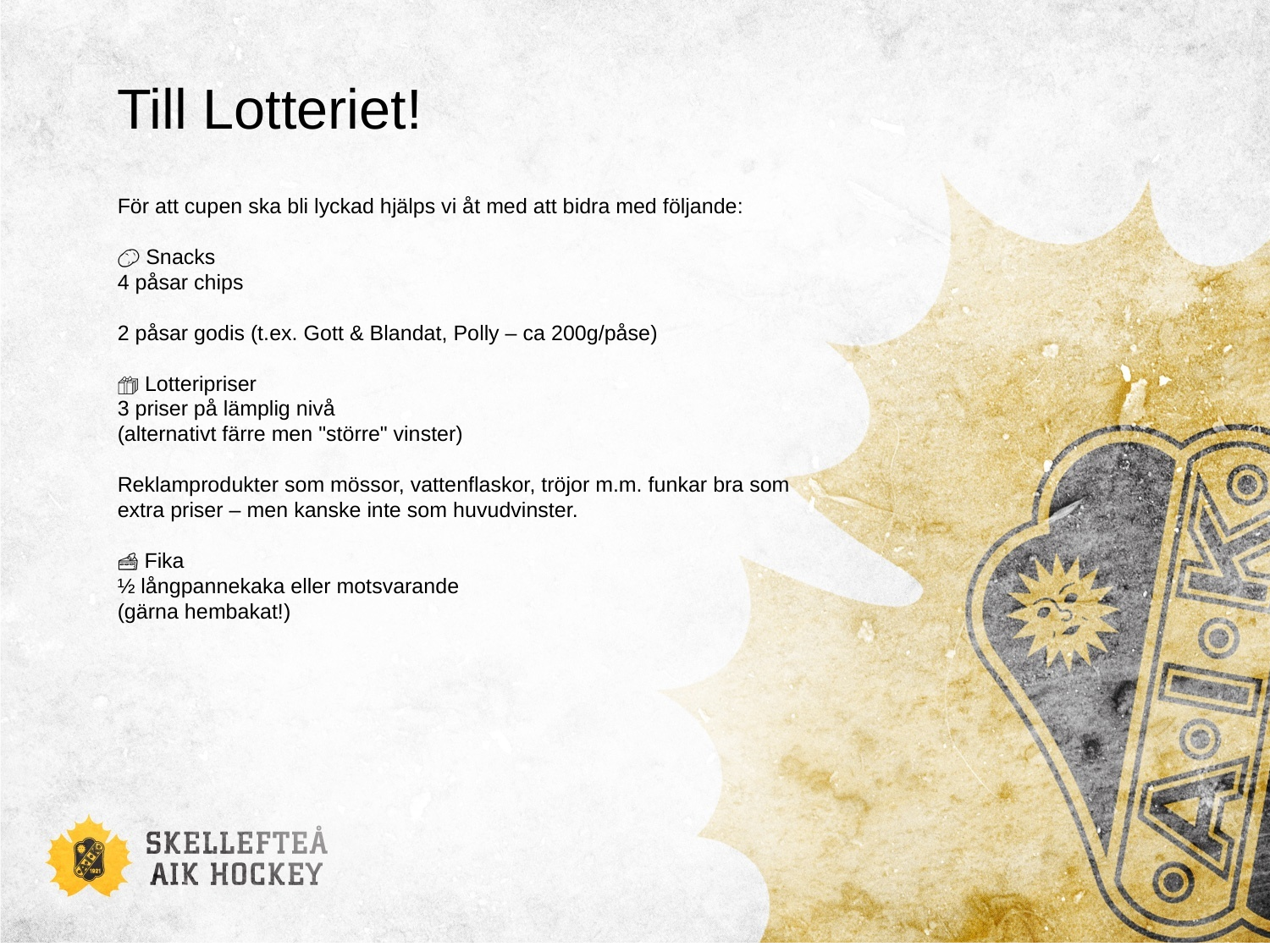

Till Lotteriet!
För att cupen ska bli lyckad hjälps vi åt med att bidra med följande:

🥔 Snacks
4 påsar chips

2 påsar godis (t.ex. Gott & Blandat, Polly – ca 200g/påse)

🎁 Lotteripriser
3 priser på lämplig nivå
(alternativt färre men "större" vinster)

Reklamprodukter som mössor, vattenflaskor, tröjor m.m. funkar bra som extra priser – men kanske inte som huvudvinster.

🍰 Fika
½ långpannekaka eller motsvarande
(gärna hembakat!)